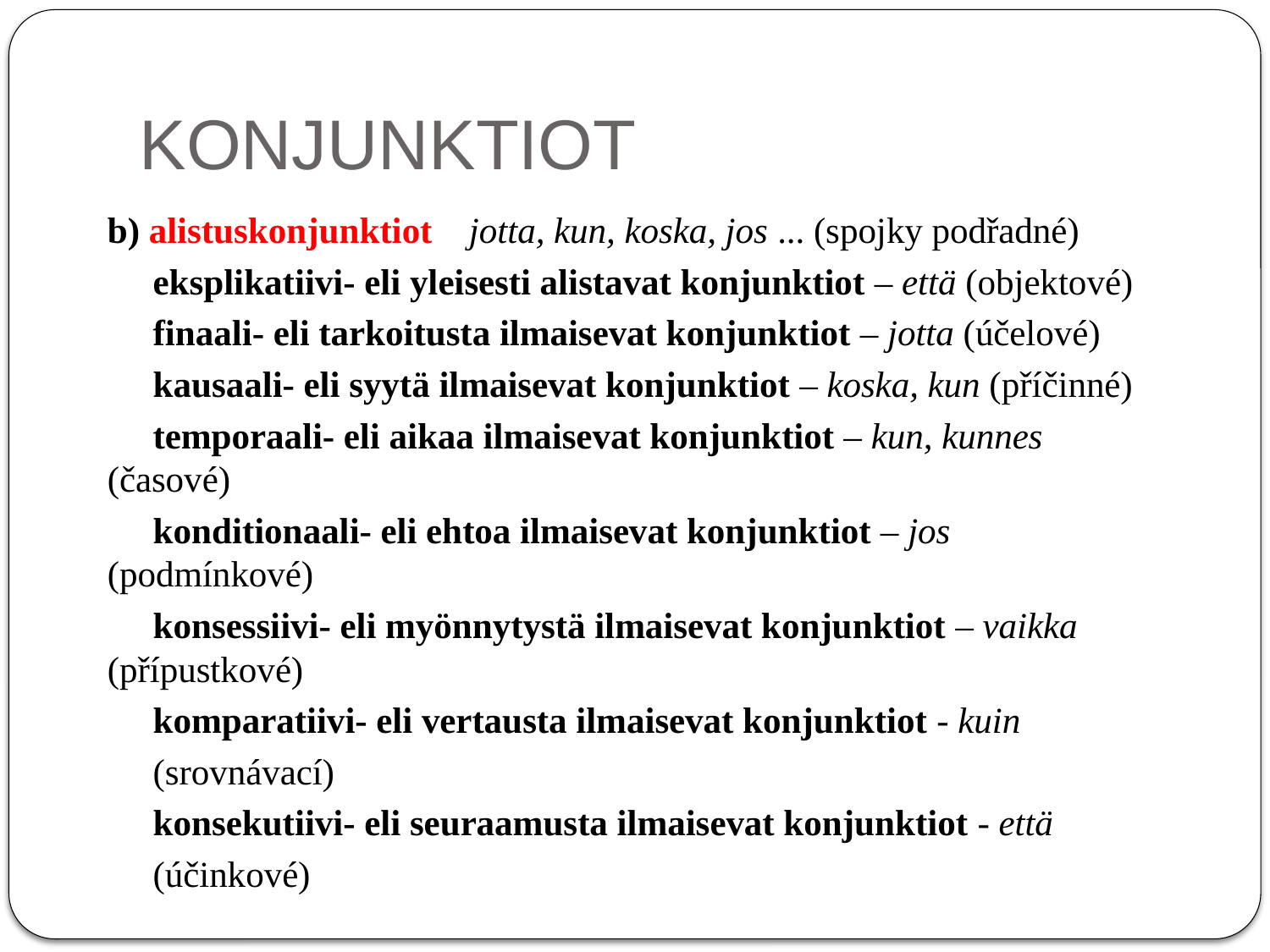

# KONJUNKTIOT
b) alistuskonjunktiot    jotta, kun, koska, jos ... (spojky podřadné)
     eksplikatiivi- eli yleisesti alistavat konjunktiot – että (objektové)
     finaali- eli tarkoitusta ilmaisevat konjunktiot – jotta (účelové)
     kausaali- eli syytä ilmaisevat konjunktiot – koska, kun (příčinné)
     temporaali- eli aikaa ilmaisevat konjunktiot – kun, kunnes 	(časové)
     konditionaali- eli ehtoa ilmaisevat konjunktiot – jos     	(podmínkové)
     konsessiivi- eli myönnytystä ilmaisevat konjunktiot – vaikka    	(přípustkové)
     komparatiivi- eli vertausta ilmaisevat konjunktiot - kuin
     (srovnávací)
     konsekutiivi- eli seuraamusta ilmaisevat konjunktiot - että
     (účinkové)